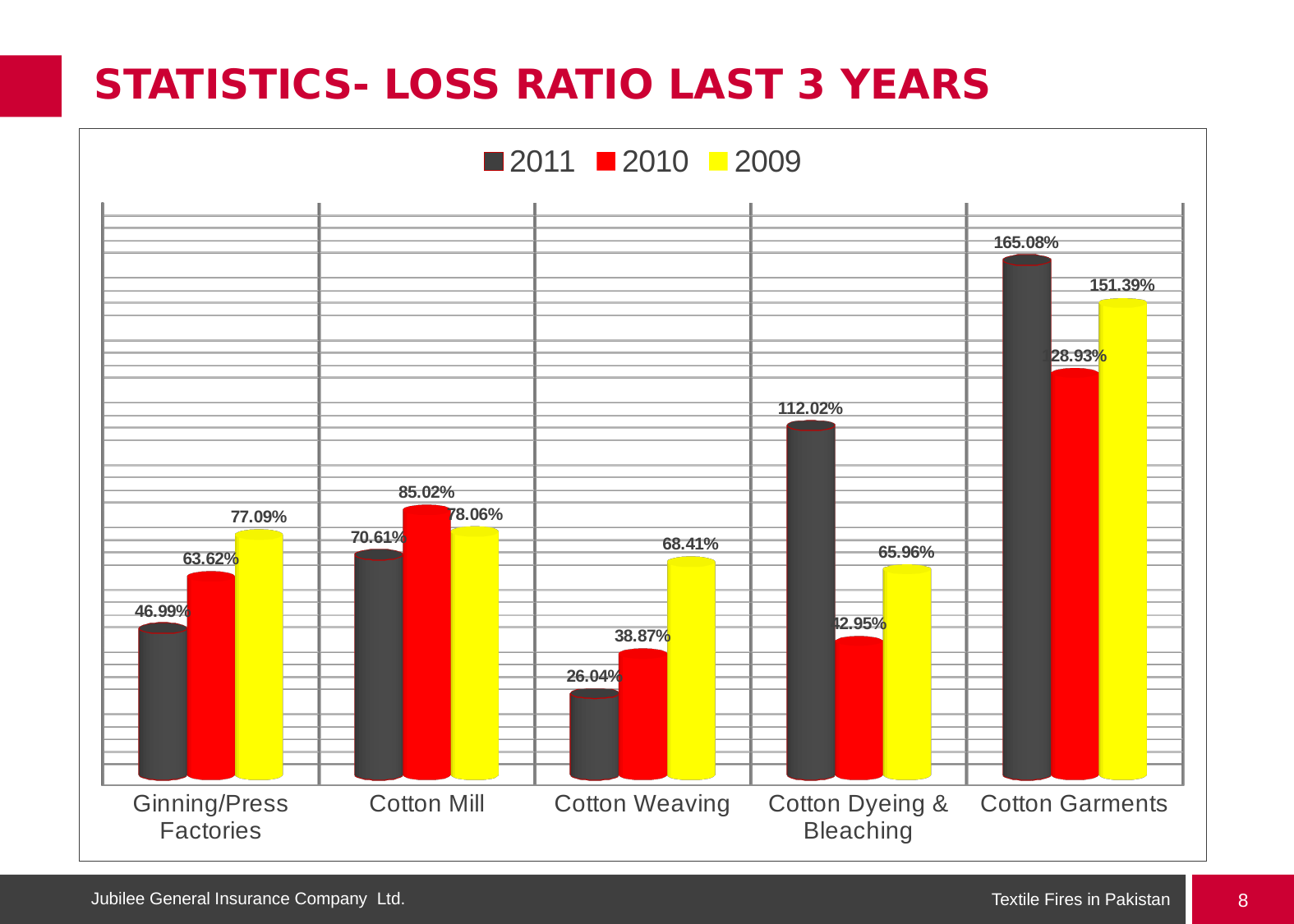

# STATISTICS- LOSS RATIO LAST 3 YEARS

[unsupported chart]